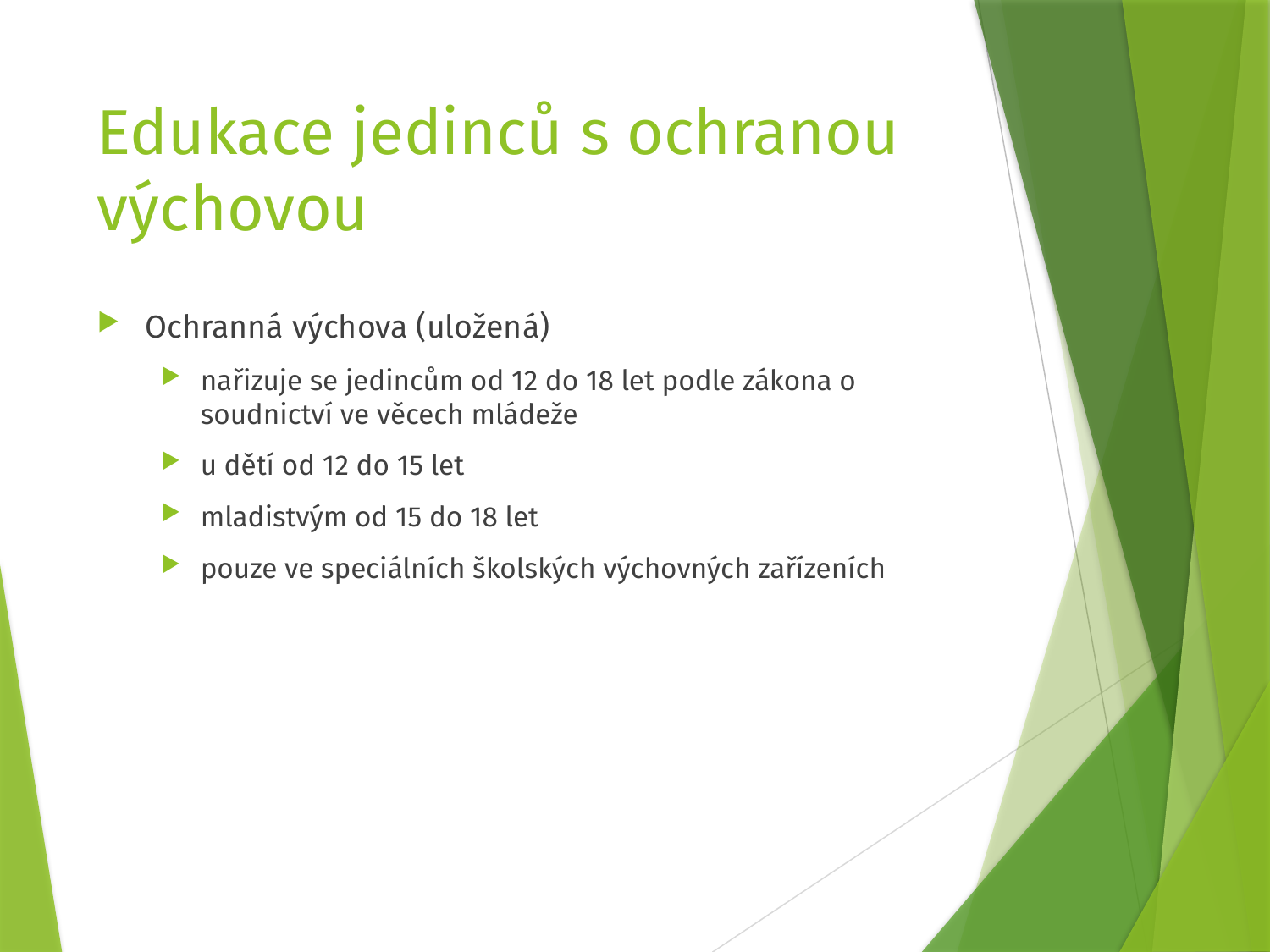

# Edukace jedinců s ochranou výchovou
Ochranná výchova (uložená)
nařizuje se jedincům od 12 do 18 let podle zákona o soudnictví ve věcech mládeže
u dětí od 12 do 15 let
mladistvým od 15 do 18 let
pouze ve speciálních školských výchovných zařízeních